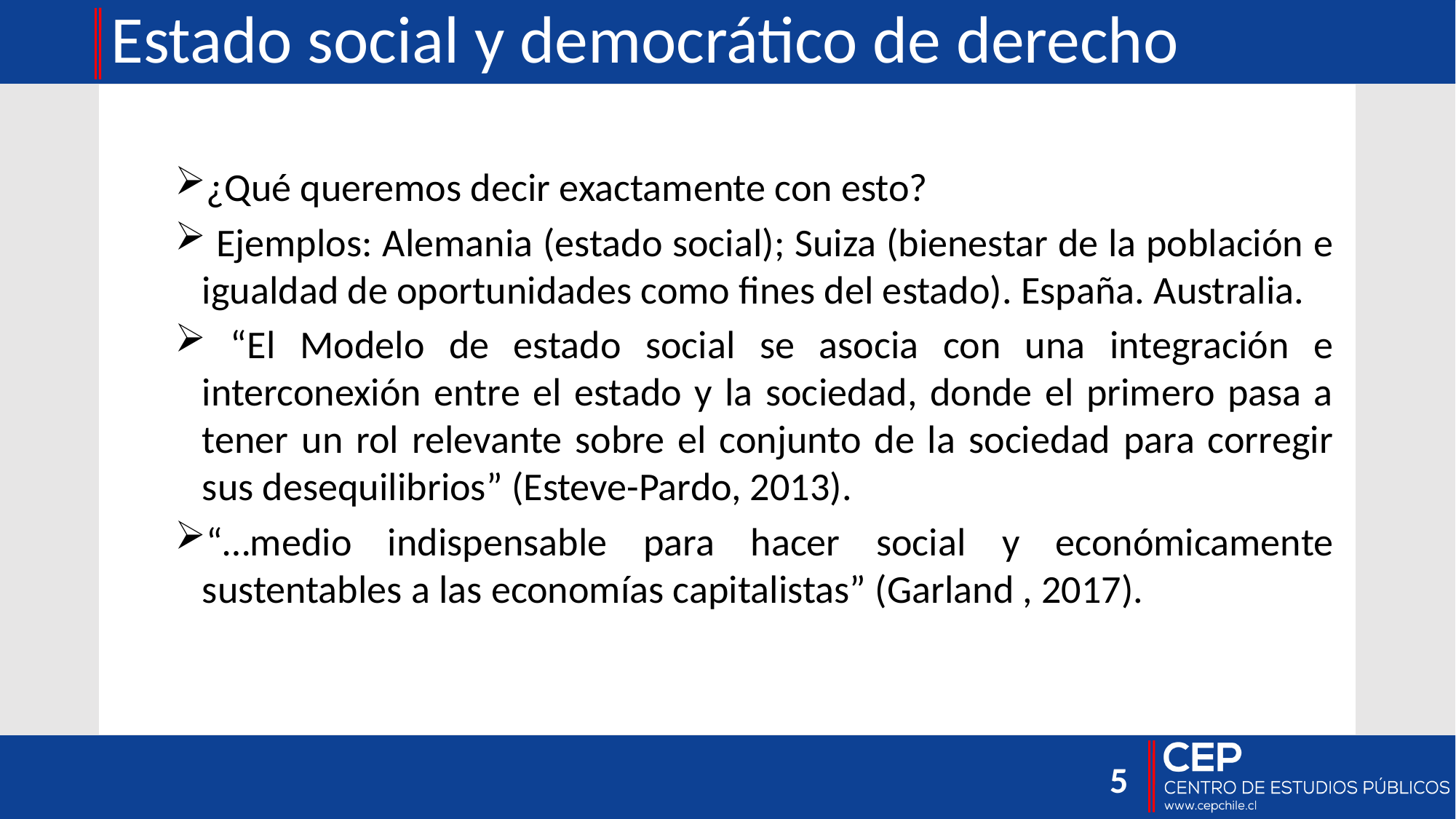

# Estado social y democrático de derecho

¿Qué queremos decir exactamente con esto?
 Ejemplos: Alemania (estado social); Suiza (bienestar de la población e igualdad de oportunidades como fines del estado). España. Australia.
 “El Modelo de estado social se asocia con una integración e interconexión entre el estado y la sociedad, donde el primero pasa a tener un rol relevante sobre el conjunto de la sociedad para corregir sus desequilibrios” (Esteve-Pardo, 2013).
“…medio indispensable para hacer social y económicamente sustentables a las economías capitalistas” (Garland , 2017).
5